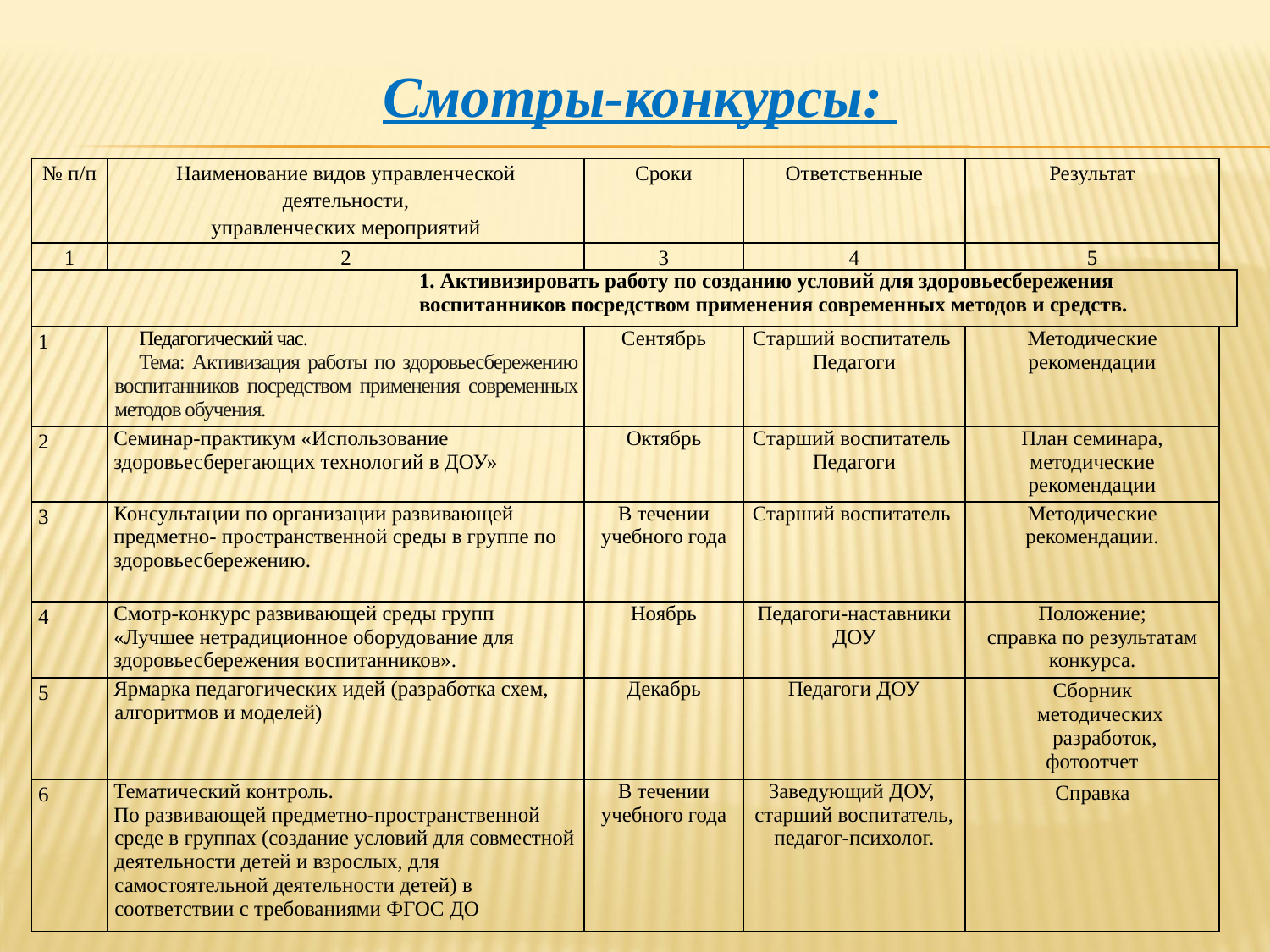

Смотры-конкурсы:

| № п/п | Наименование видов управленческой деятельности, управленческих мероприятий | Сроки | Ответственные | Результат |  |
| --- | --- | --- | --- | --- | --- |
| 1 | 2 | 3 | 4 | 5 |  |
| 1. Активизировать работу по созданию условий для здоровьесбережения воспитанников посредством применения современных методов и средств. |  |  |  |  |  |
| 1 | Педагогический час. Тема: Активизация работы по здоровьесбережению воспитанников посредством применения современных методов обучения. | Сентябрь | Старший воспитатель Педагоги | Методические рекомендации |  |
| 2 | Семинар-практикум «Использование здоровьесберегающих технологий в ДОУ» | Октябрь | Старший воспитатель Педагоги | План семинара, методические рекомендации |  |
| 3 | Консультации по организации развивающей предметно- пространственной среды в группе по здоровьесбережению. | В течении учебного года | Старший воспитатель | Методические рекомендации. |  |
| 4 | Смотр-конкурс развивающей среды групп «Лучшее нетрадиционное оборудование для здоровьесбережения воспитанников». | Ноябрь | Педагоги-наставники ДОУ | Положение; справка по результатам конкурса. |  |
| 5 | Ярмарка педагогических идей (разработка схем, алгоритмов и моделей) | Декабрь | Педагоги ДОУ | Сборник методических разработок, фотоотчет |  |
| 6 | Тематический контроль. По развивающей предметно-пространственной среде в группах (создание условий для совместной деятельности детей и взрослых, для самостоятельной деятельности детей) в соответствии с требованиями ФГОС ДО | В течении учебного года | Заведующий ДОУ, старший воспитатель, педагог-психолог. | Справка |  |